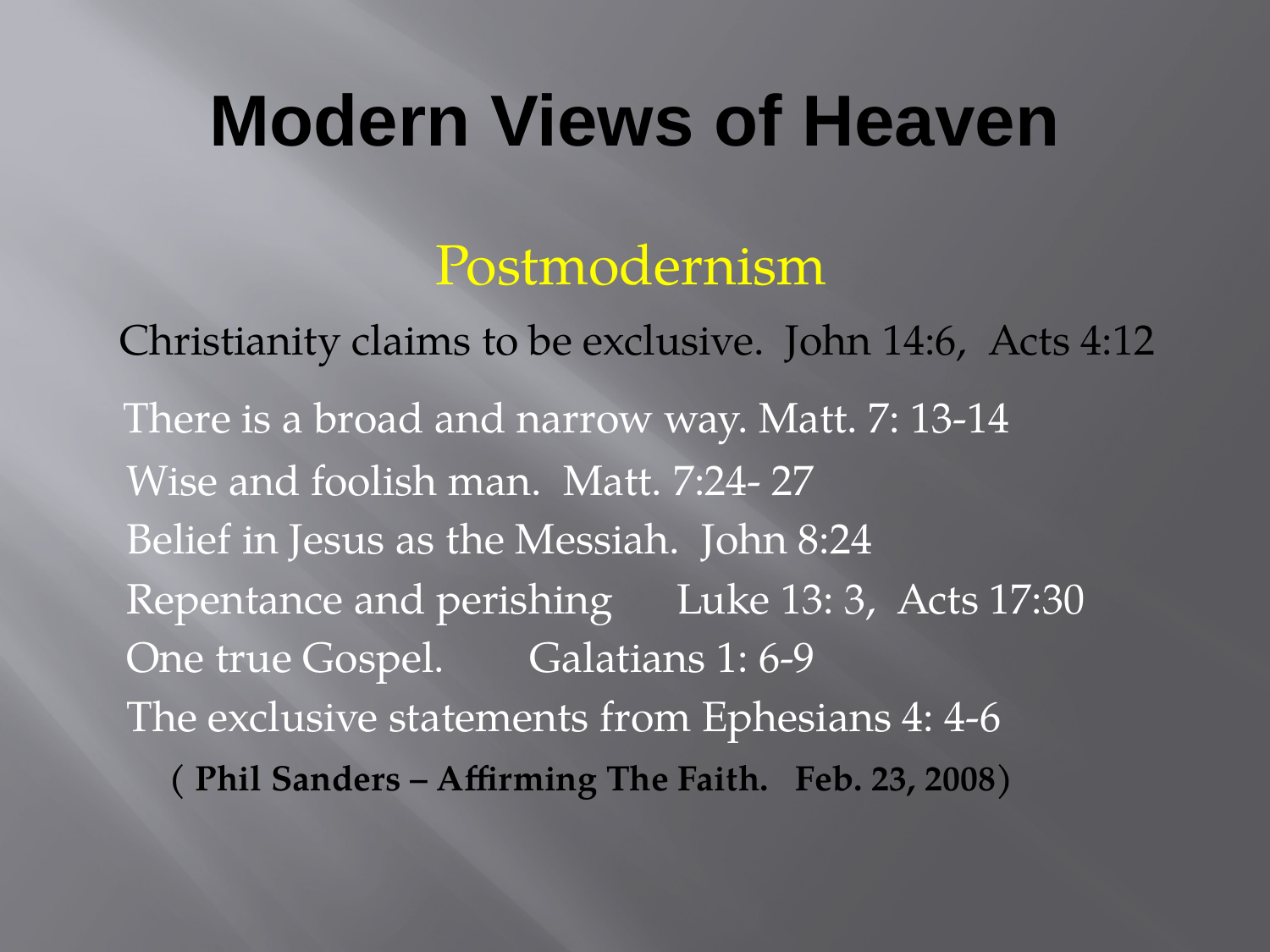

# Modern Views of Heaven
                        Postmodernism
  Christianity claims to be exclusive.  John 14:6,  Acts 4:12
  There is a broad and narrow way. Matt. 7: 13-14
   Wise and foolish man.  Matt. 7:24- 27
   Belief in Jesus as the Messiah.  John 8:24
   Repentance and perishing      Luke 13: 3,  Acts 17:30
   One true Gospel.        Galatians 1: 6-9
   The exclusive statements from Ephesians 4: 4-6
       ( Phil Sanders – Affirming The Faith.   Feb. 23, 2008)